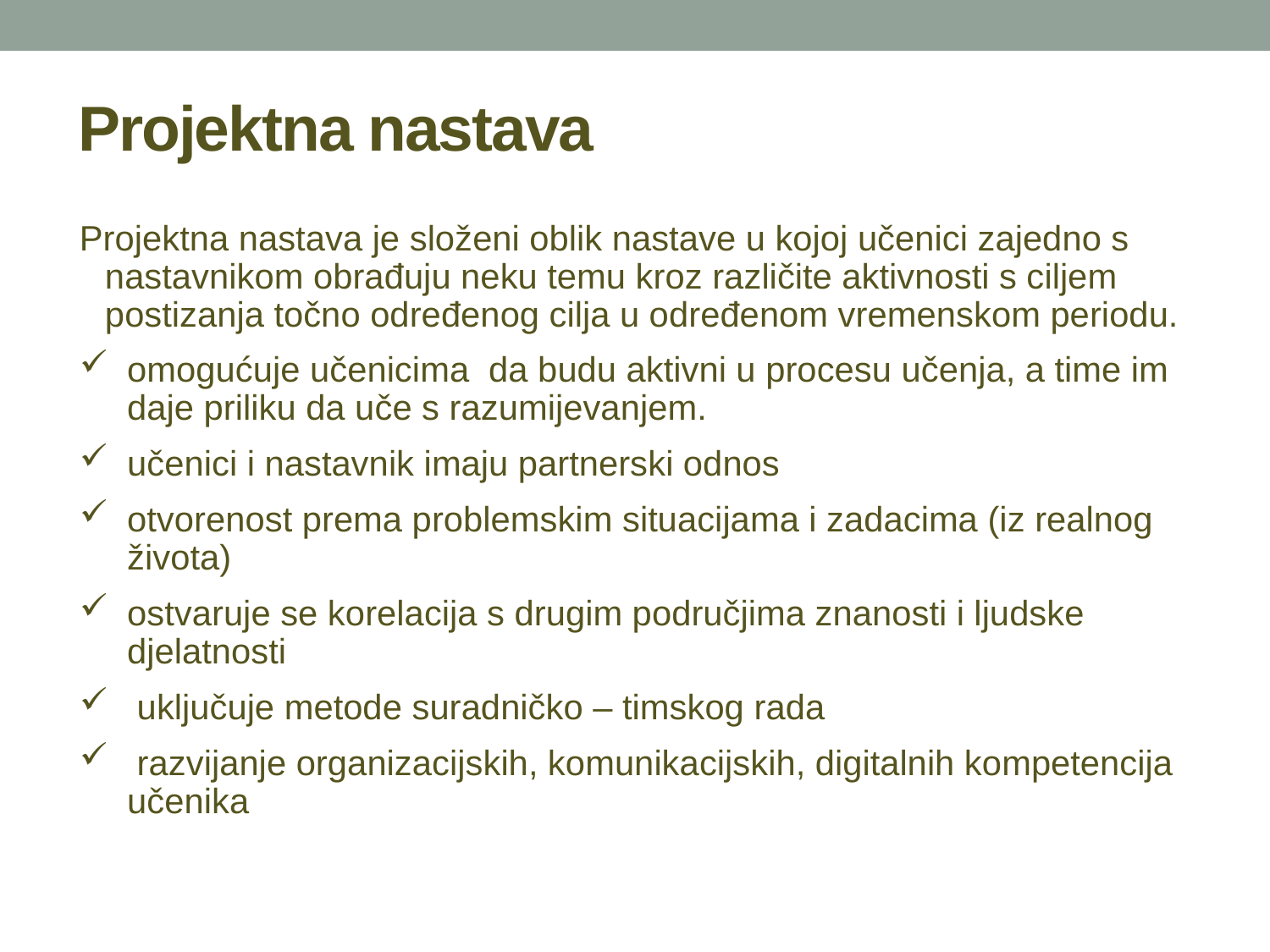

# Projektna nastava
Projektna nastava je složeni oblik nastave u kojoj učenici zajedno s nastavnikom obrađuju neku temu kroz različite aktivnosti s ciljem postizanja točno određenog cilja u određenom vremenskom periodu.
omogućuje učenicima  da budu aktivni u procesu učenja, a time im daje priliku da uče s razumijevanjem.
učenici i nastavnik imaju partnerski odnos
otvorenost prema problemskim situacijama i zadacima (iz realnog života)
ostvaruje se korelacija s drugim područjima znanosti i ljudske djelatnosti
 uključuje metode suradničko – timskog rada
 razvijanje organizacijskih, komunikacijskih, digitalnih kompetencija učenika